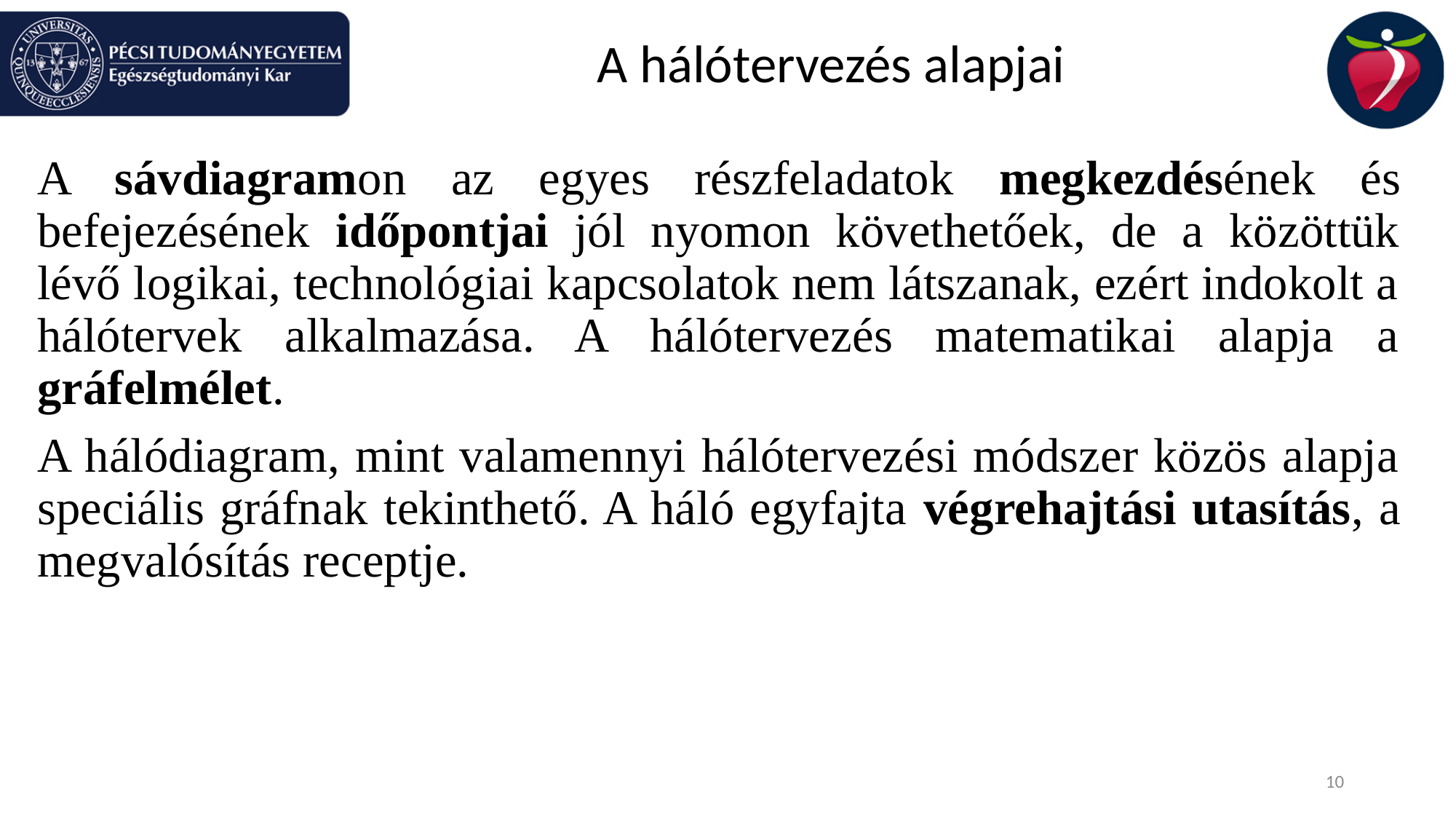

# A hálótervezés alapjai
A sávdiagramon az egyes részfeladatok megkezdésének és befejezésének időpontjai jól nyomon követhetőek, de a közöttük lévő logikai, technológiai kapcsolatok nem látszanak, ezért indokolt a hálótervek alkalmazása. A hálótervezés matematikai alapja a gráfelmélet.
A hálódiagram, mint valamennyi hálótervezési módszer közös alapja speciális gráfnak tekinthető. A háló egyfajta végrehajtási utasítás, a megvalósítás receptje.
10